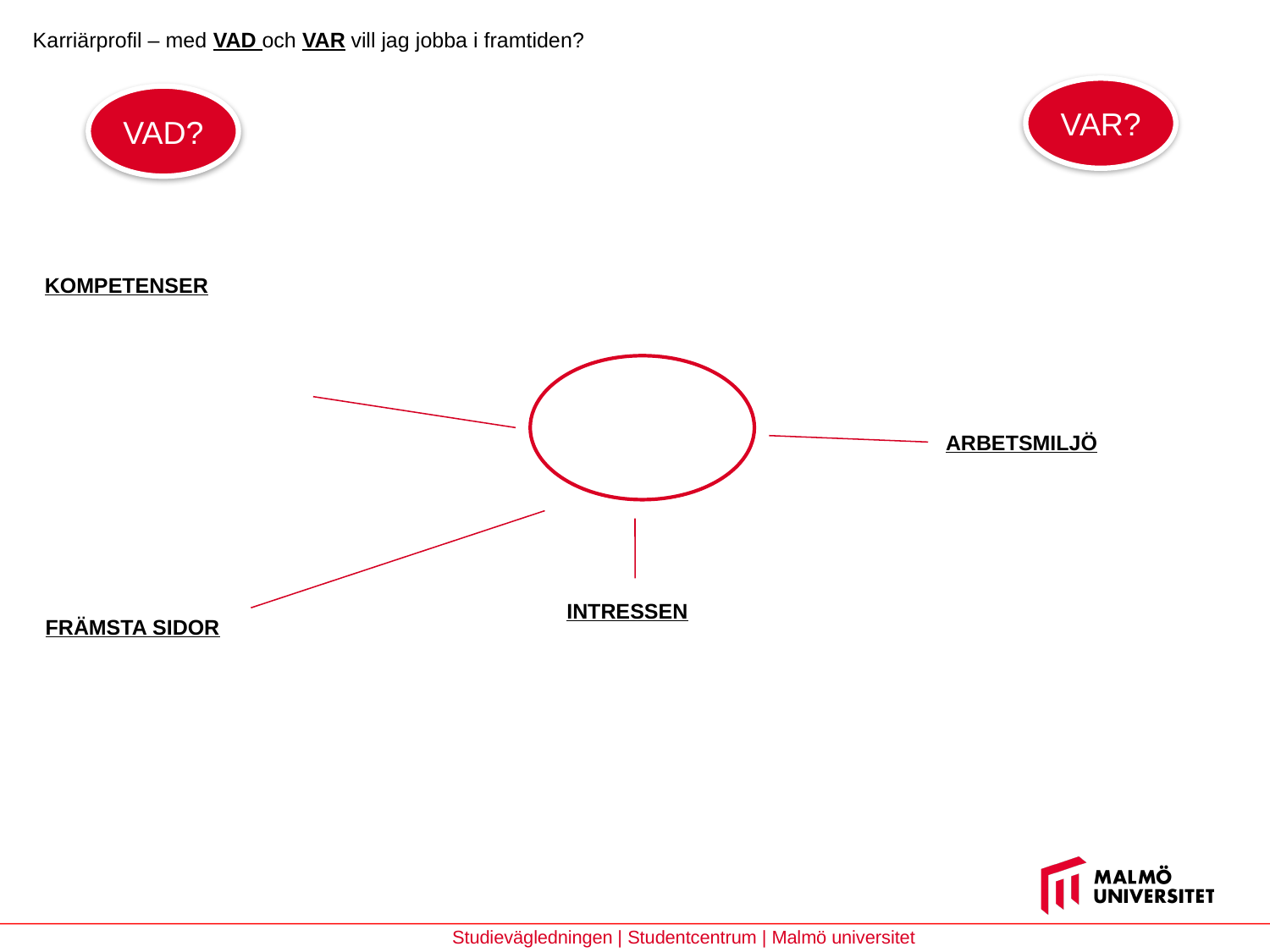

Karriärprofil – med VAD och VAR vill jag jobba i framtiden?
VAR?
VAD?
KOMPETENSER

ARBETSMILJÖ

INTRESSEN
FRÄMSTA SIDOR
Studievägledningen | Studentcentrum | Malmö universitet